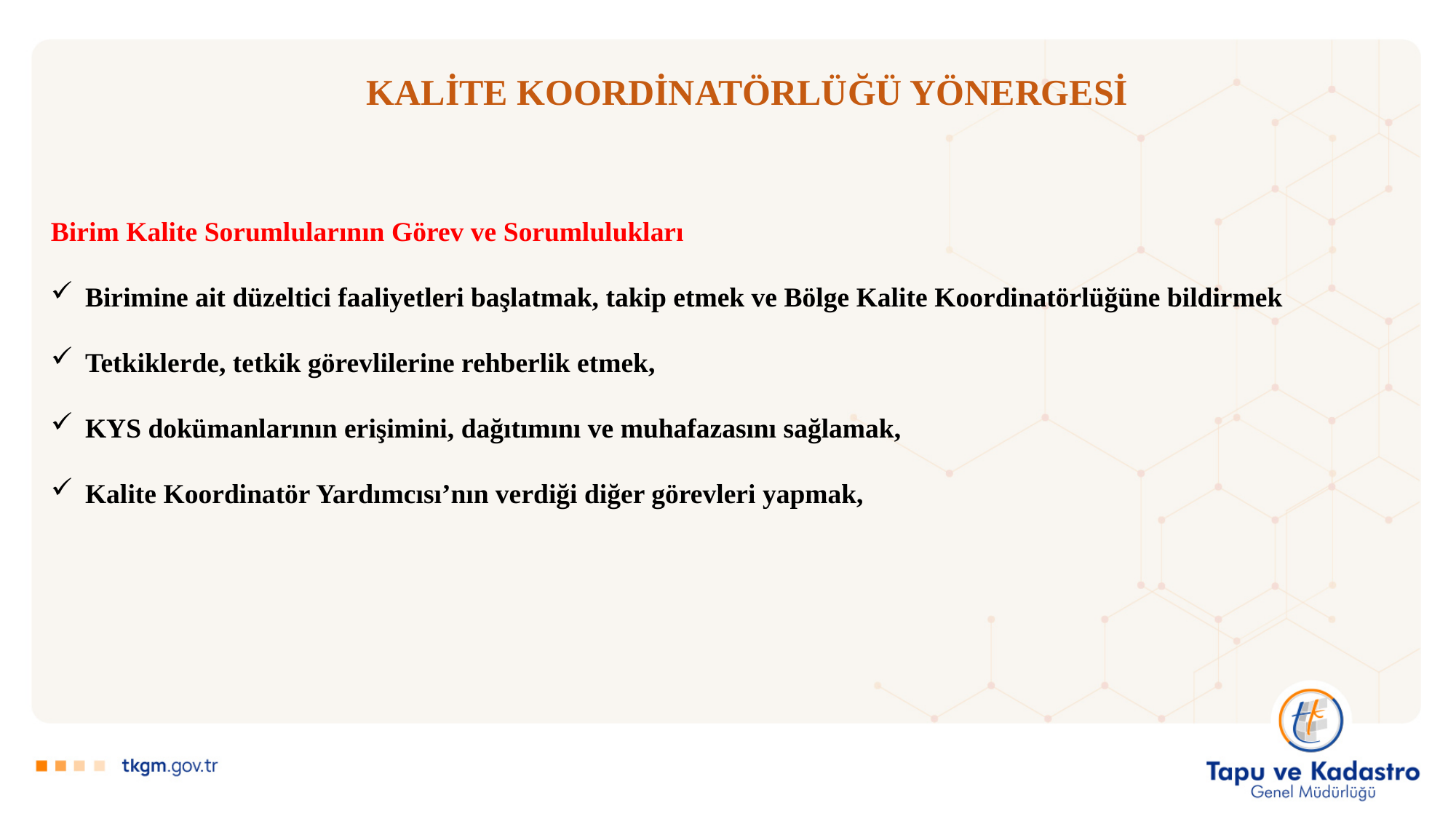

# KALİTE KOORDİNATÖRLÜĞÜ YÖNERGESİ

Birim Kalite Sorumlularının Görev ve Sorumlulukları

Birimine ait düzeltici faaliyetleri başlatmak, takip etmek ve Bölge Kalite Koordinatörlüğüne bildirmek

Tetkiklerde, tetkik görevlilerine rehberlik etmek,

KYS dokümanlarının erişimini, dağıtımını ve muhafazasını sağlamak,

Kalite Koordinatör Yardımcısı’nın verdiği diğer görevleri yapmak,